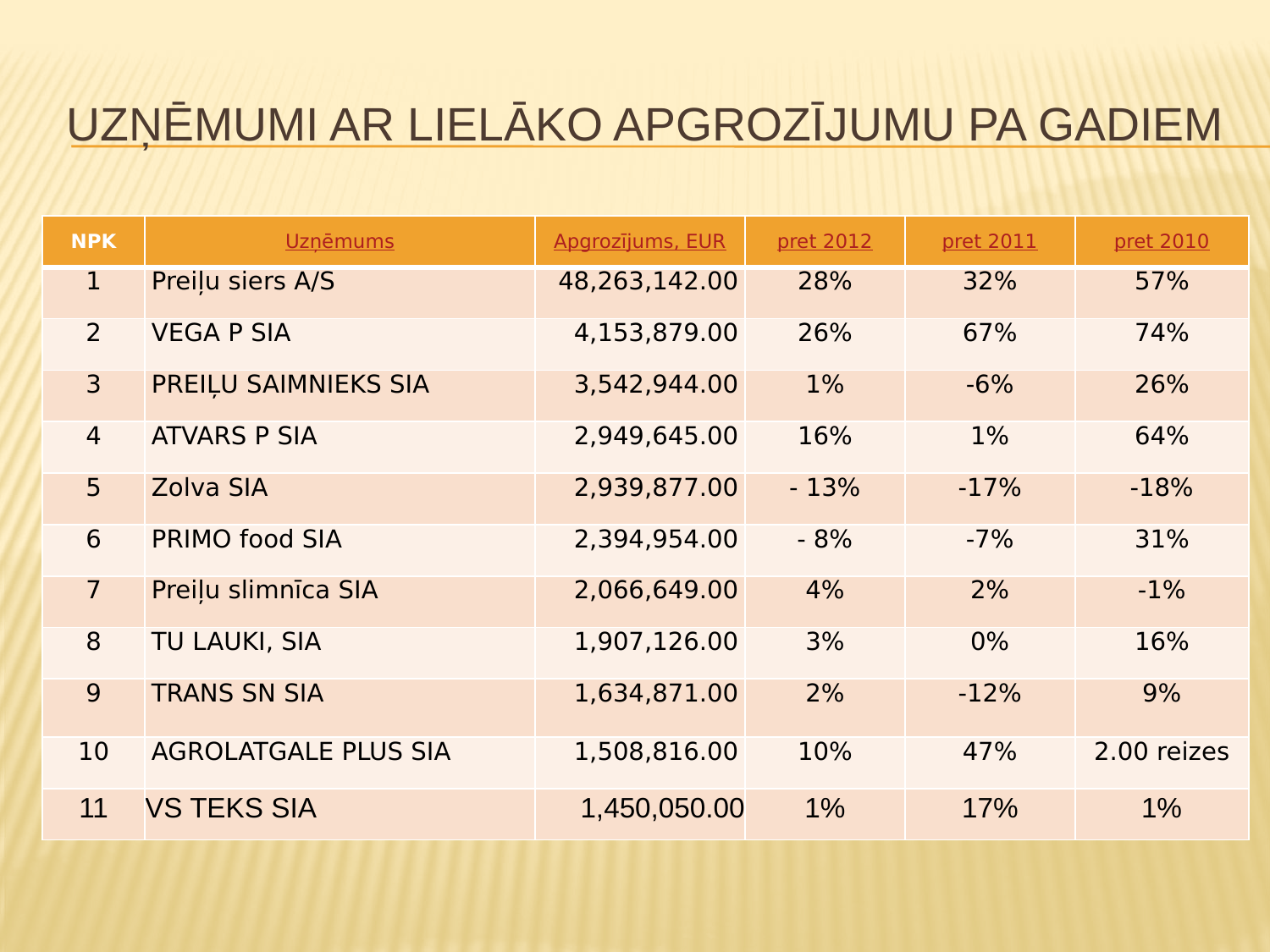

# Uzņēmumi ar lielāko apgrozījumu pa gadiem
| NPK | Uzņēmums | Apgrozījums, EUR | pret 2012 | pret 2011 | pret 2010 |
| --- | --- | --- | --- | --- | --- |
| 1 | Preiļu siers A/S | 48,263,142.00 | 28% | 32% | 57% |
| 2 | VEGA P SIA | 4,153,879.00 | 26% | 67% | 74% |
| 3 | PREIĻU SAIMNIEKS SIA | 3,542,944.00 | 1% | -6% | 26% |
| 4 | ATVARS P SIA | 2,949,645.00 | 16% | 1% | 64% |
| 5 | Zolva SIA | 2,939,877.00 | - 13% | -17% | -18% |
| 6 | PRIMO food SIA | 2,394,954.00 | - 8% | -7% | 31% |
| 7 | Preiļu slimnīca SIA | 2,066,649.00 | 4% | 2% | -1% |
| 8 | TU LAUKI, SIA | 1,907,126.00 | 3% | 0% | 16% |
| 9 | TRANS SN SIA | 1,634,871.00 | 2% | -12% | 9% |
| 10 | AGROLATGALE PLUS SIA | 1,508,816.00 | 10% | 47% | 2.00 reizes |
| 11 | VS TEKS SIA | 1,450,050.00 | 1% | 17% | 1% |